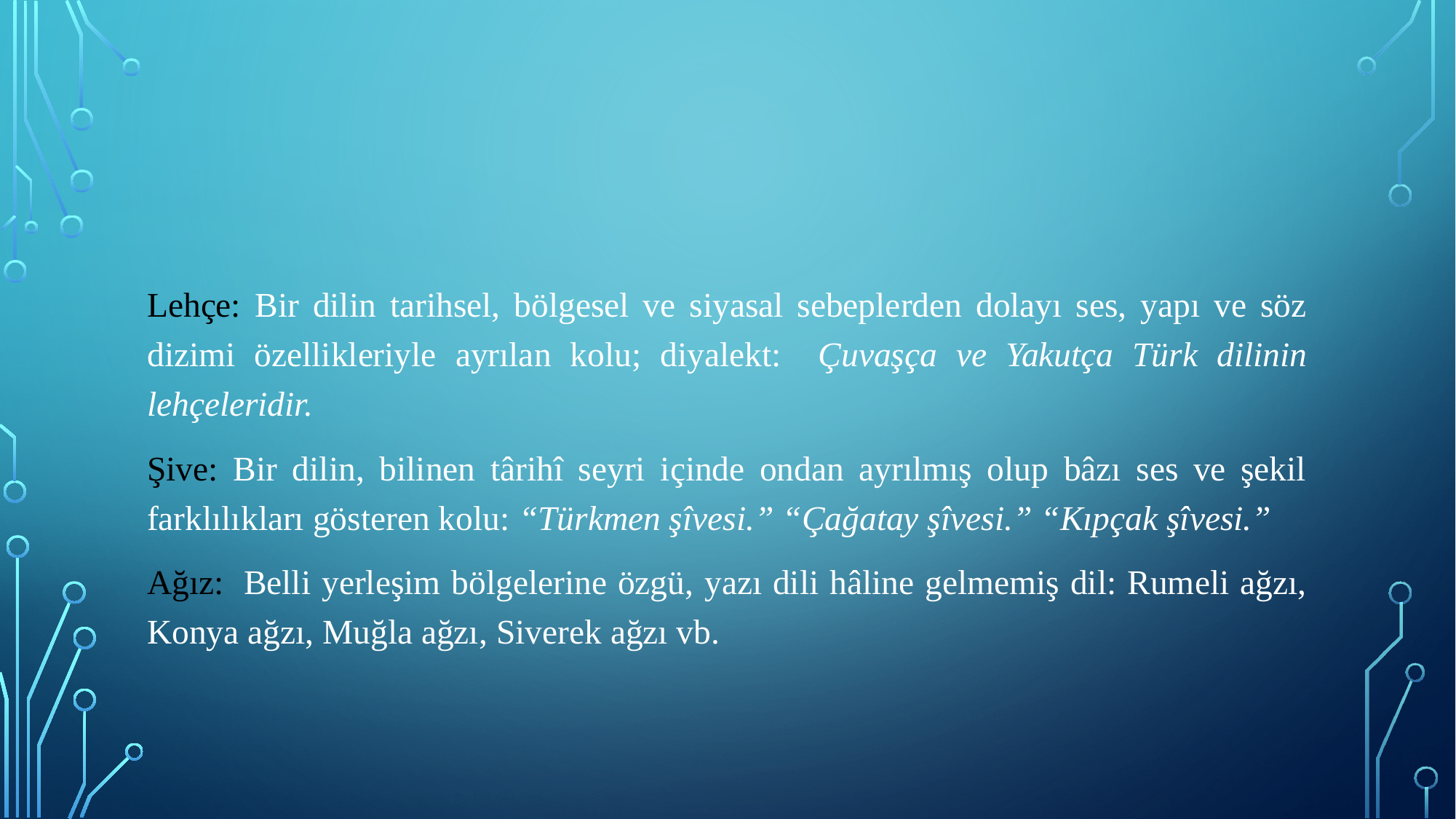

Lehçe: Bir dilin tarihsel, bölgesel ve siyasal sebeplerden dolayı ses, yapı ve söz dizimi özellikleriyle ayrılan kolu; diyalekt:   Çuvaşça ve Yakutça Türk dilinin lehçeleridir.
Şive: Bir dilin, bilinen târihî seyri içinde ondan ayrılmış olup bâzı ses ve şekil farklılıkları gösteren kolu: “Türkmen şîvesi.” “Çağatay şîvesi.” “Kıpçak şîvesi.”
Ağız:  Belli yerleşim bölgelerine özgü, yazı dili hâline gelmemiş dil: Rumeli ağzı, Konya ağzı, Muğla ağzı, Siverek ağzı vb.